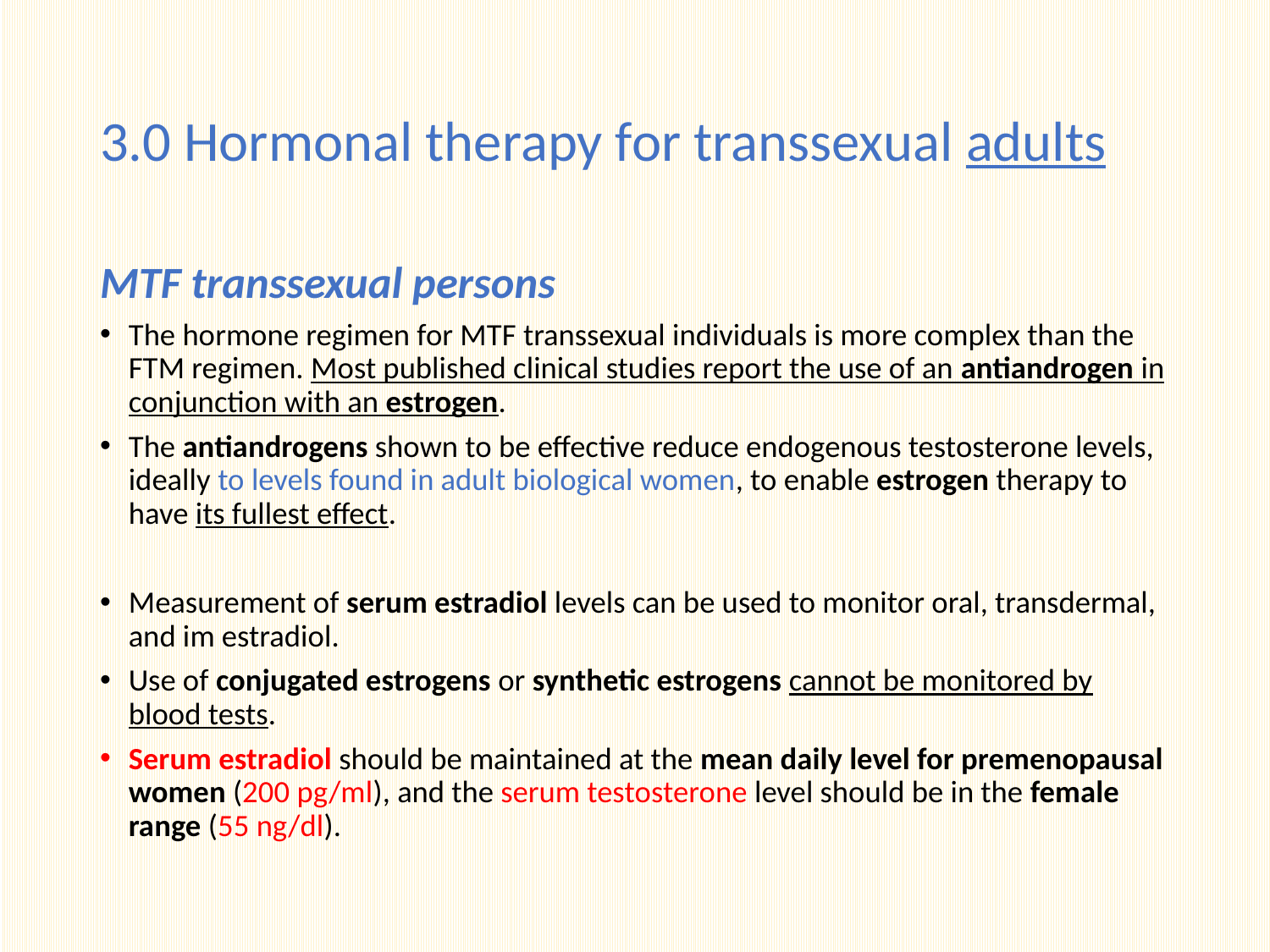

# 3.0 Hormonal therapy for transsexual adults
MTF transsexual persons
The hormone regimen for MTF transsexual individuals is more complex than the FTM regimen. Most published clinical studies report the use of an antiandrogen in conjunction with an estrogen.
The antiandrogens shown to be effective reduce endogenous testosterone levels, ideally to levels found in adult biological women, to enable estrogen therapy to have its fullest effect.

Measurement of serum estradiol levels can be used to monitor oral, transdermal, and im estradiol.
Use of conjugated estrogens or synthetic estrogens cannot be monitored by blood tests.
Serum estradiol should be maintained at the mean daily level for premenopausal women (200 pg/ml), and the serum testosterone level should be in the female range (55 ng/dl).